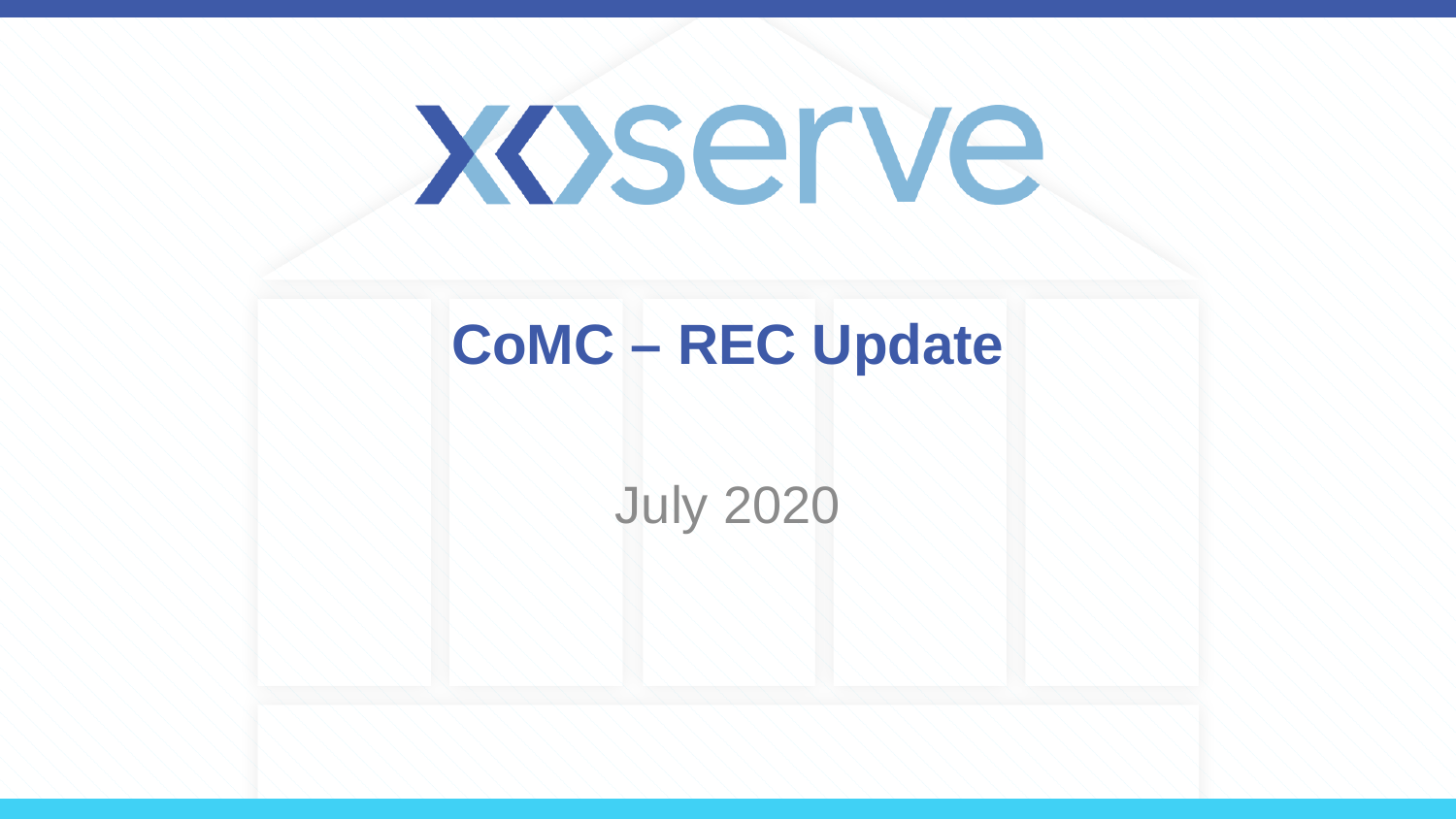

# CoMC – REC Update
July 2020